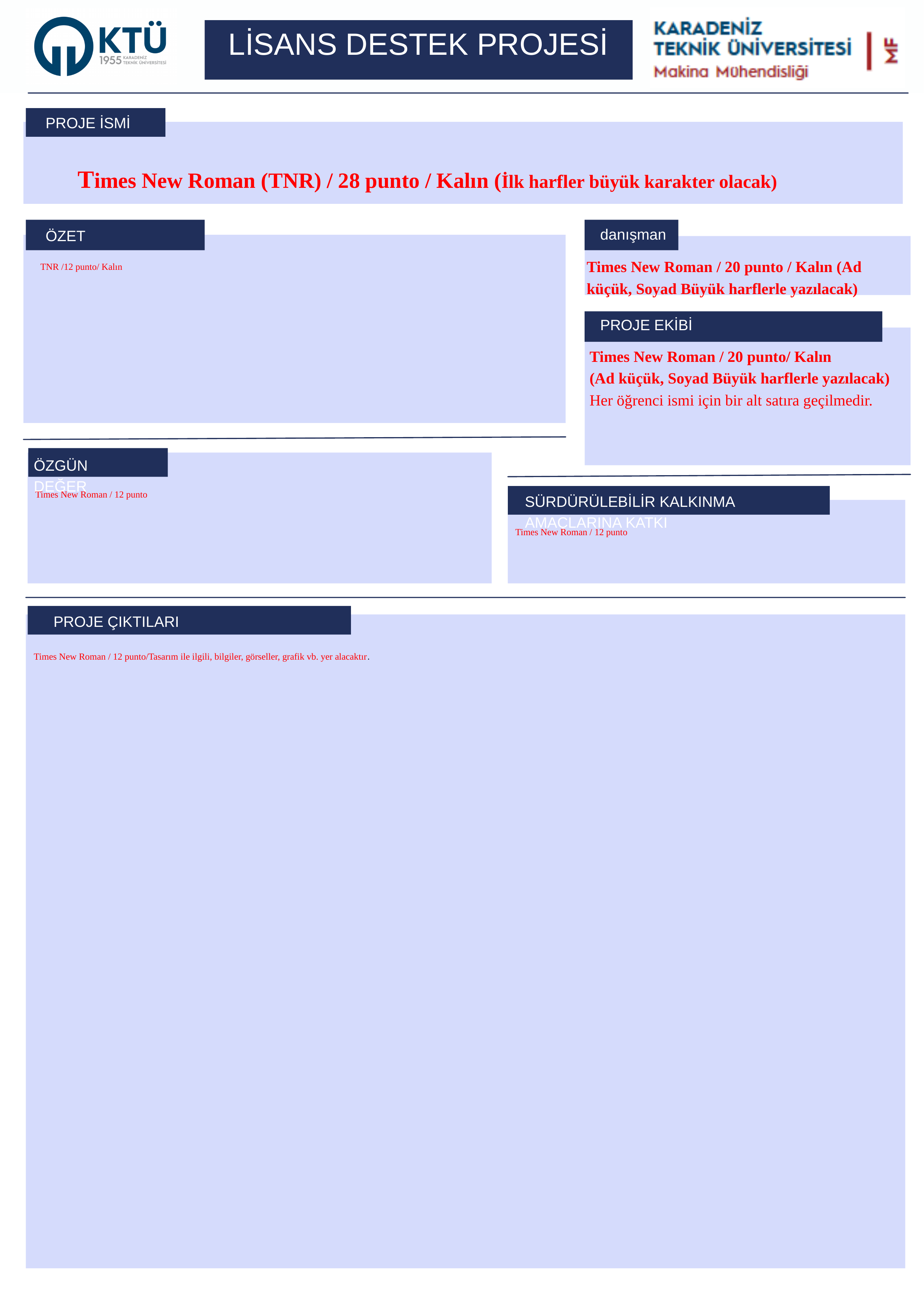

LİSANS DESTEK PROJESİ

PROJE İSMİ

Times New Roman (TNR) / 28 punto / Kalın (İlk harfler büyük karakter olacak)

danışman
ÖZET

Times New Roman / 20 punto / Kalın (Ad küçük, Soyad Büyük harflerle yazılacak)

TNR /12 punto/ Kalın

PROJE EKİBİ

Times New Roman / 20 punto/ Kalın
(Ad küçük, Soyad Büyük harflerle yazılacak) Her öğrenci ismi için bir alt satıra geçilmedir.

ÖZGÜN DEĞER

Times New Roman / 12 punto

SÜRDÜRÜLEBİLİR KALKINMA AMAÇLARINA KATKI

Times New Roman / 12 punto

PROJE ÇIKTILARI

Times New Roman / 12 punto/Tasarım ile ilgili, bilgiler, görseller, grafik vb. yer alacaktır.